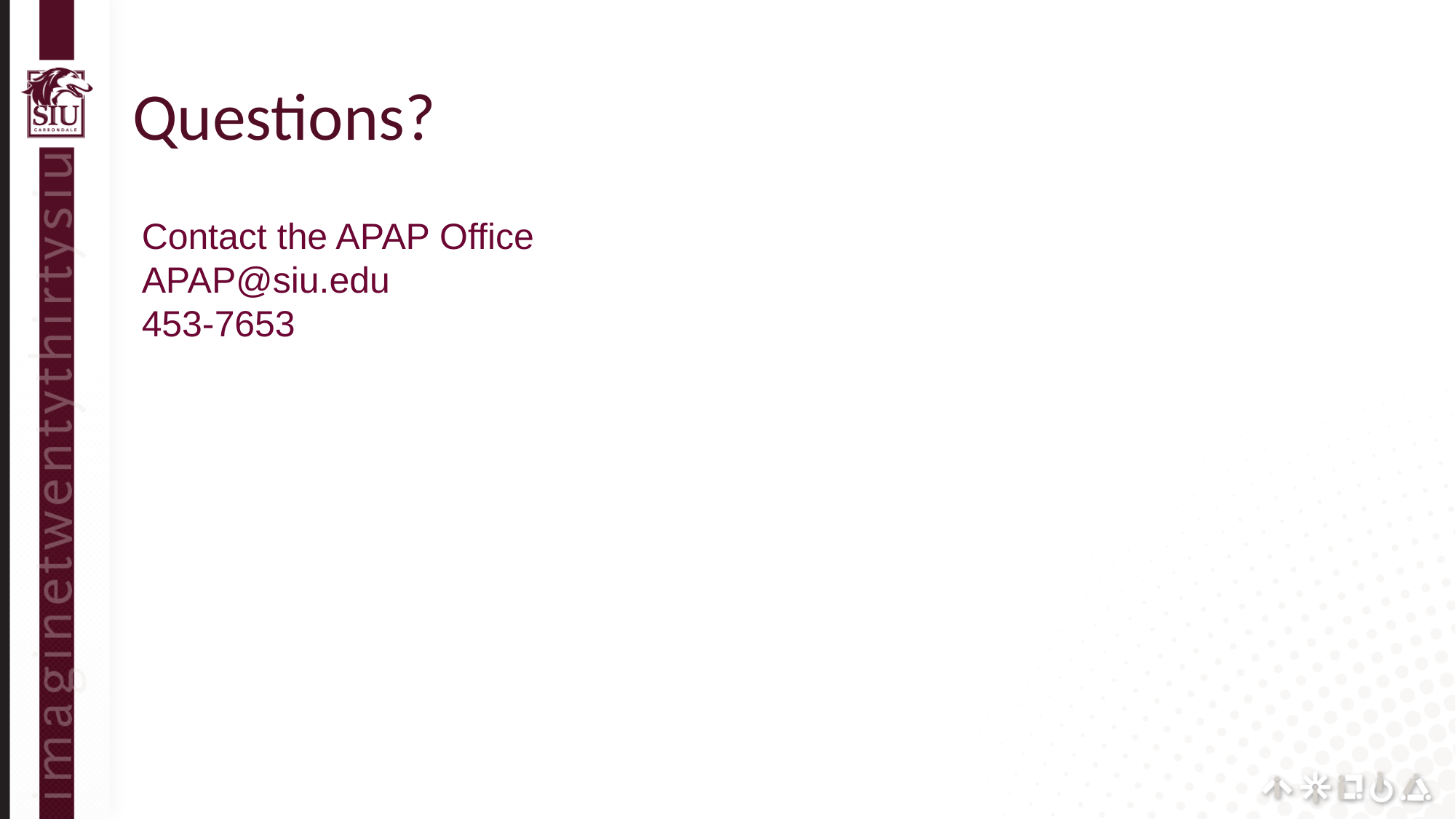

Questions?
Contact the APAP Office
APAP@siu.edu
453-7653